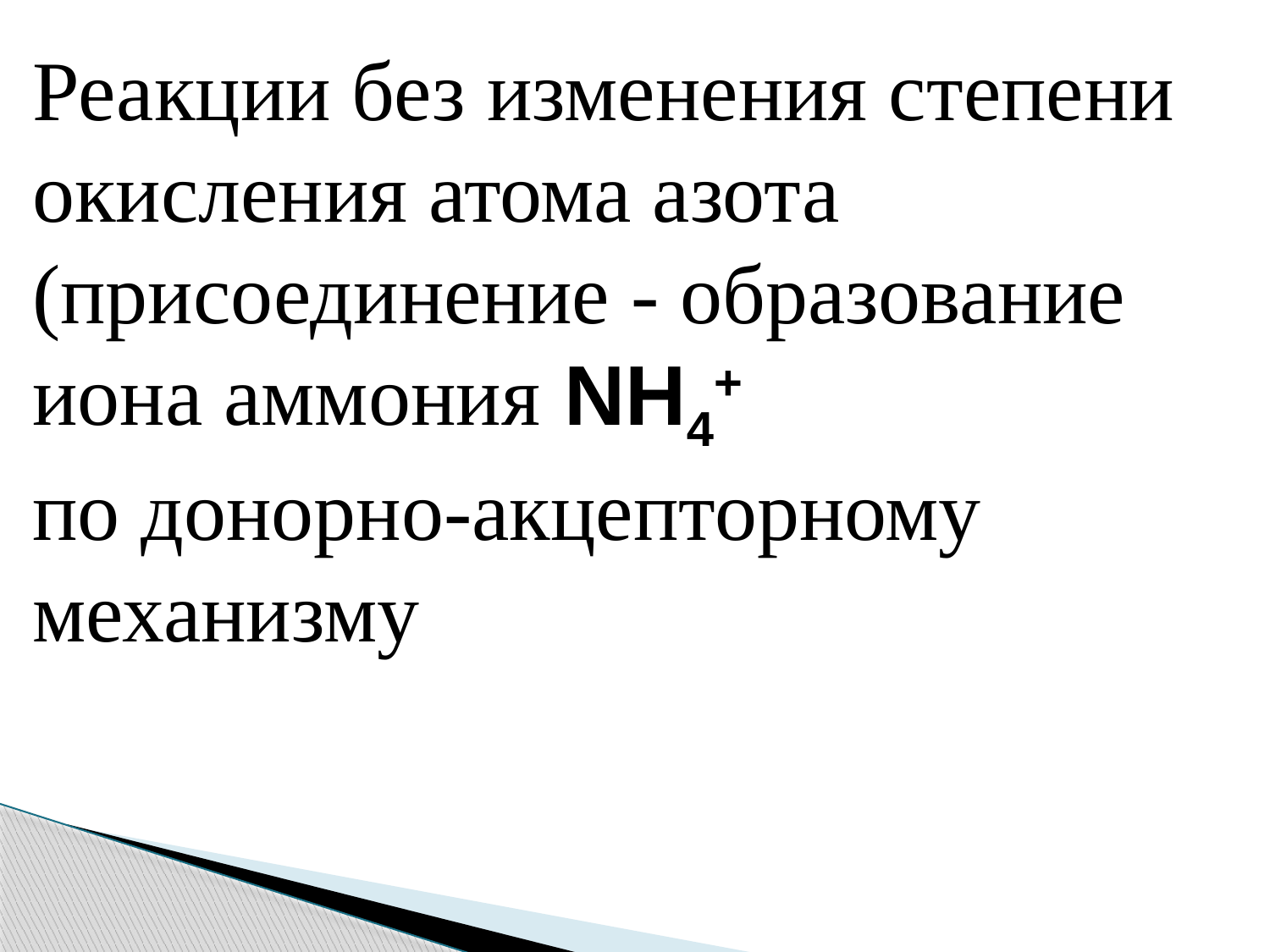

Реакции без изменения степени окисления атома азота (присоединение - образование иона аммония NH4+
по донорно-акцепторному механизму